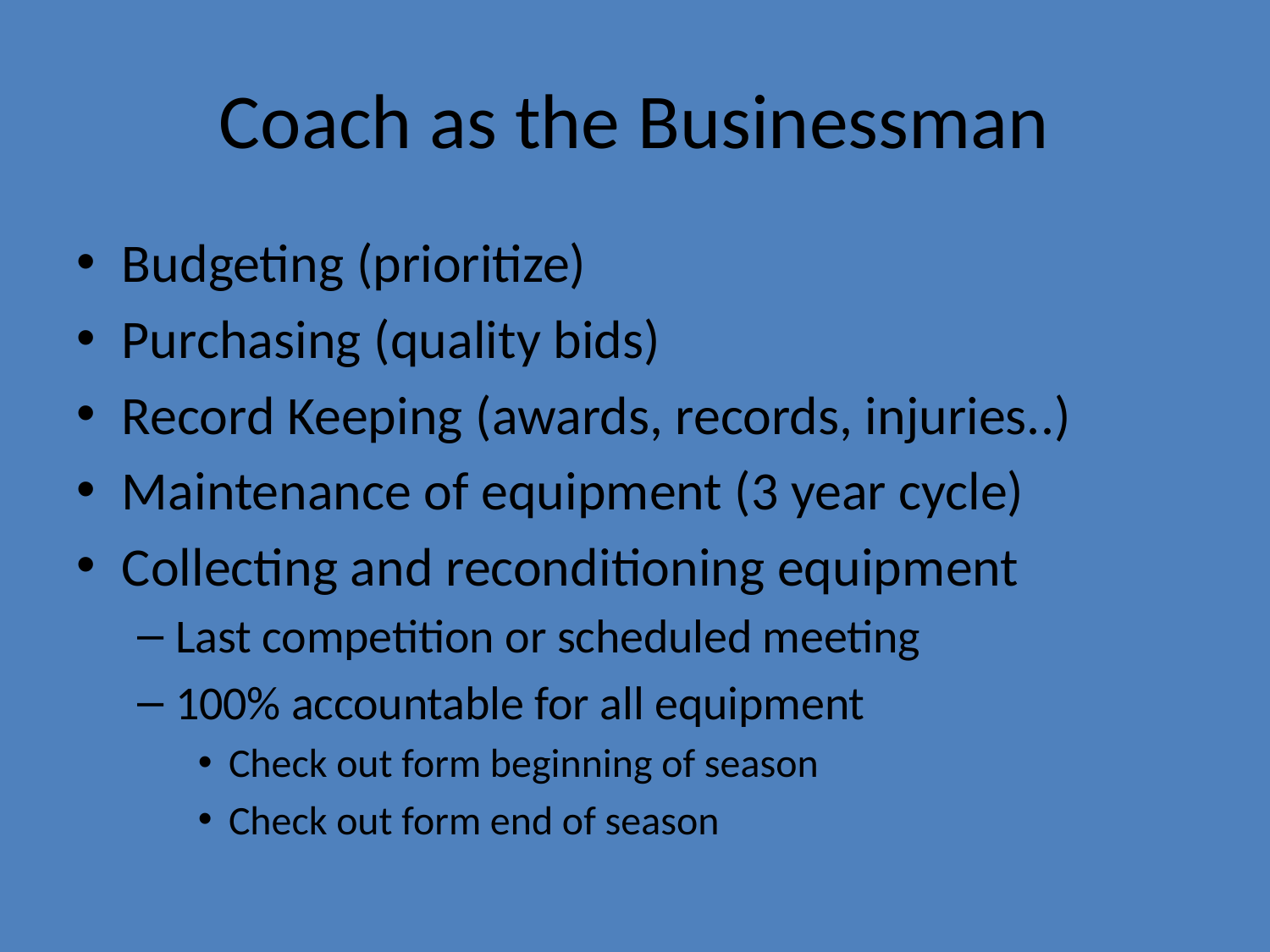

# Coach as the Businessman
Budgeting (prioritize)
Purchasing (quality bids)
Record Keeping (awards, records, injuries..)
Maintenance of equipment (3 year cycle)
Collecting and reconditioning equipment
Last competition or scheduled meeting
100% accountable for all equipment
Check out form beginning of season
Check out form end of season